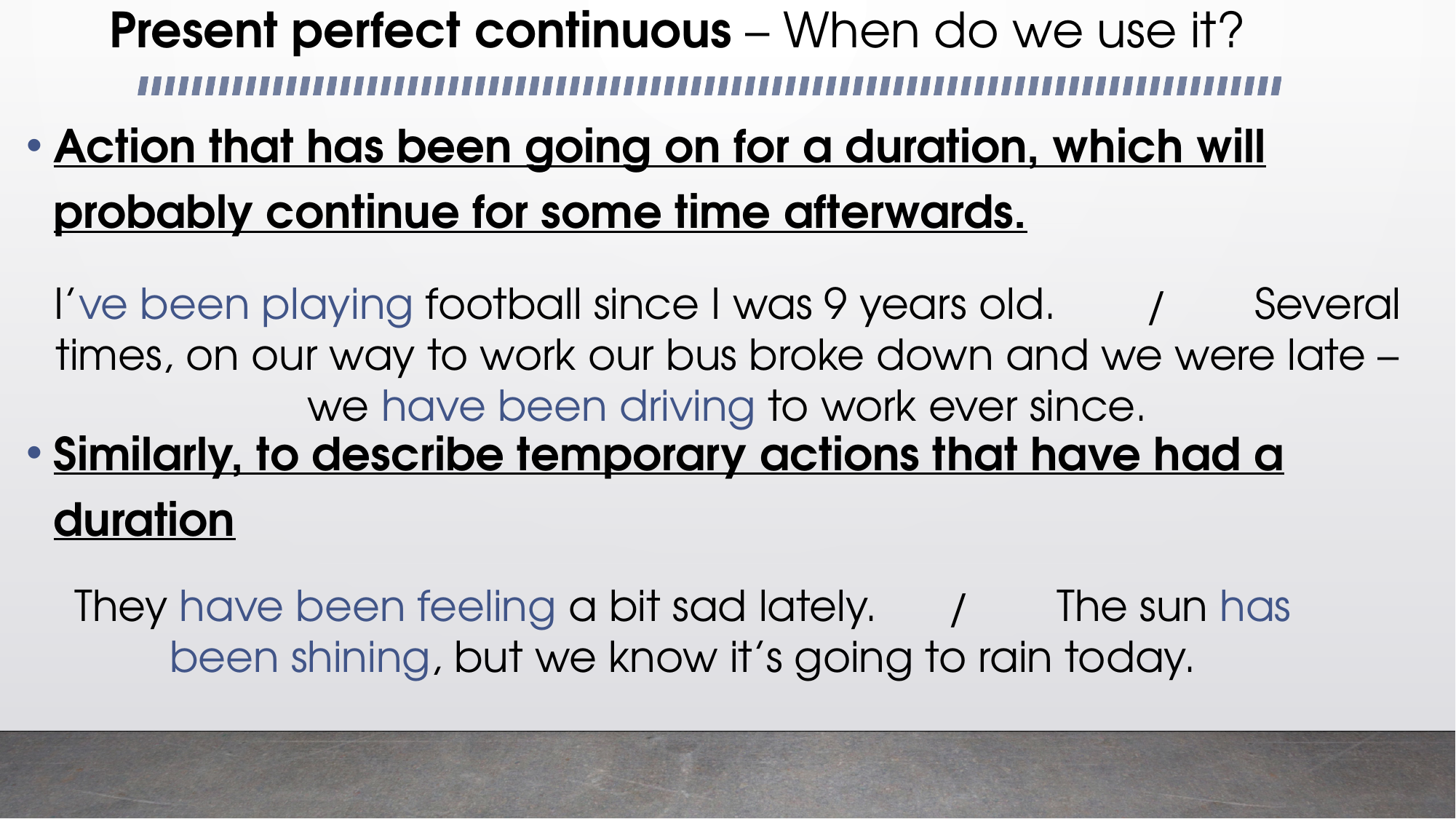

# Present perfect continuous – When do we use it?
Action that has been going on for a duration, which will probably continue for some time afterwards.

Similarly, to describe temporary actions that have had a duration

I’ve been playing football since I was 9 years old.	/	Several times, on our way to work our bus broke down and we were late – we have been driving to work ever since.
They have been feeling a bit sad lately.	/	The sun has been shining, but we know it’s going to rain today.